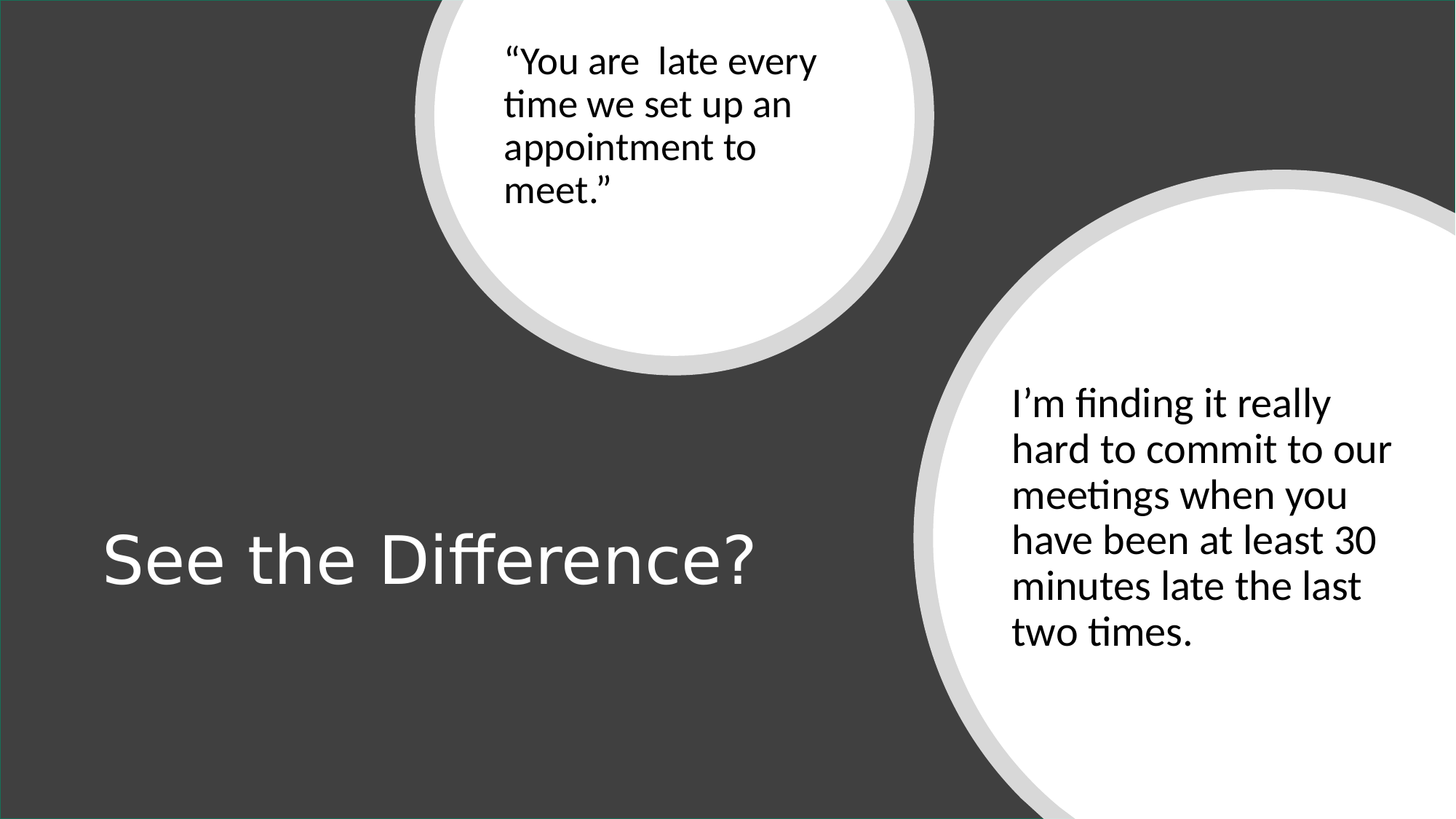

“You are  late every time we set up an appointment to meet.”

I’m finding it really hard to commit to our meetings when you have been at least 30 minutes late the last two times.

# See the Difference?